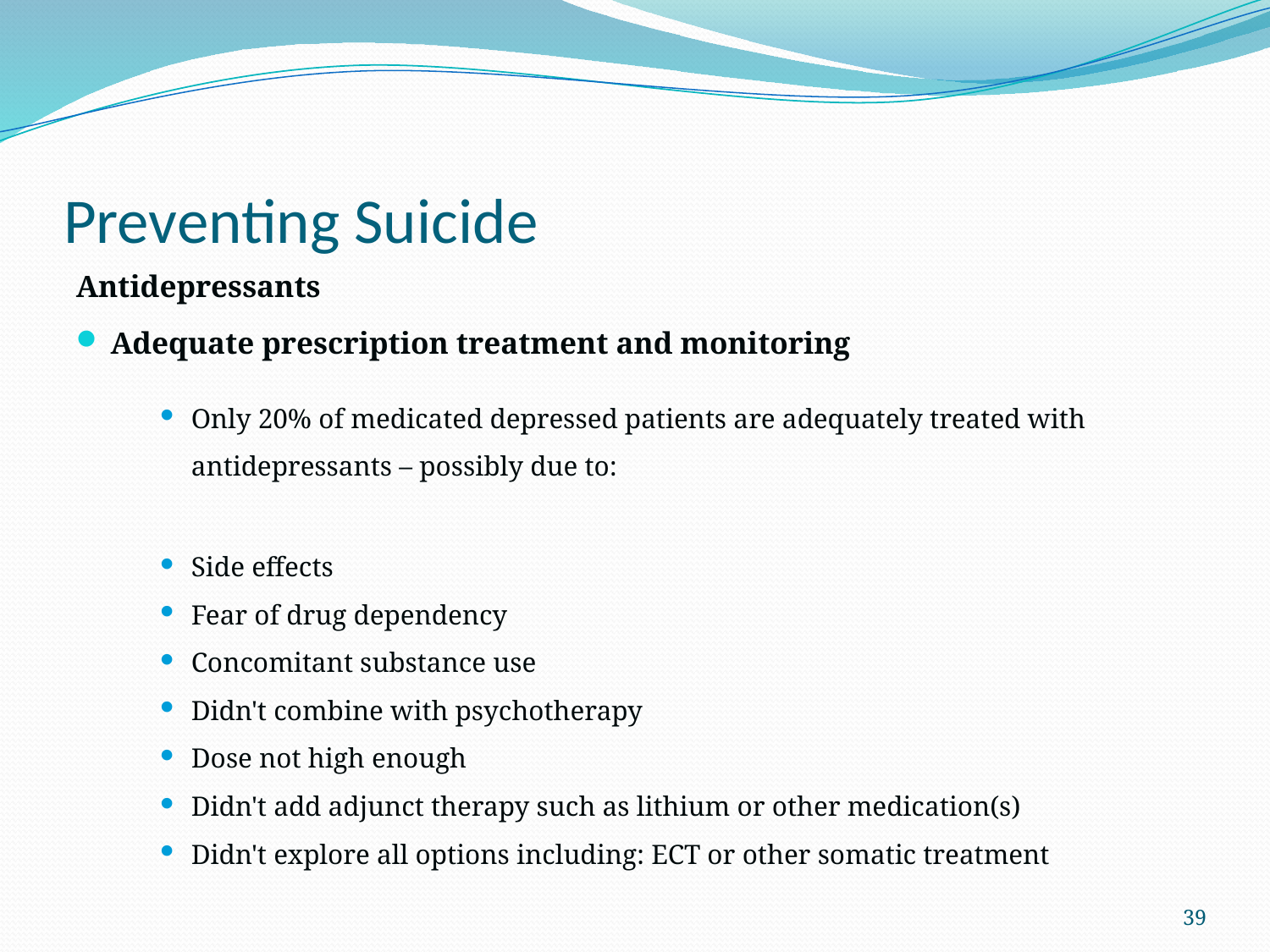

# Preventing Suicide
Antidepressants

Adequate prescription treatment and monitoring

Only 20% of medicated depressed patients are adequately treated with antidepressants – possibly due to:

Side effects
Fear of drug dependency
Concomitant substance use
Didn't combine with psychotherapy
Dose not high enough
Didn't add adjunct therapy such as lithium or other medication(s)
Didn't explore all options including: ECT or other somatic treatment

39